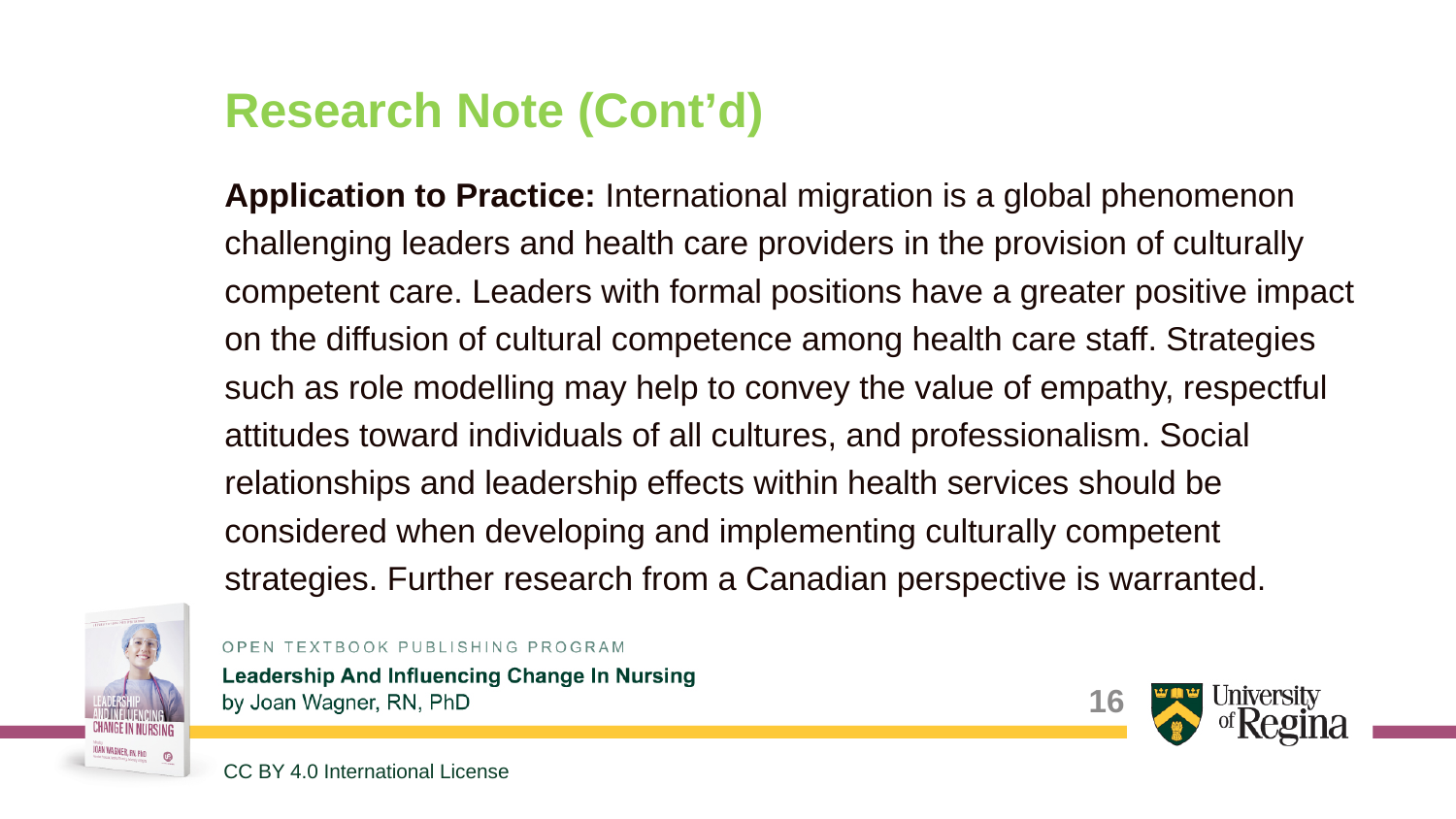

# Research Note (Cont’d)
Application to Practice: International migration is a global phenomenon challenging leaders and health care providers in the provision of culturally competent care. Leaders with formal positions have a greater positive impact on the diffusion of cultural competence among health care staff. Strategies such as role modelling may help to convey the value of empathy, respectful attitudes toward individuals of all cultures, and professionalism. Social relationships and leadership effects within health services should be considered when developing and implementing culturally competent strategies. Further research from a Canadian perspective is warranted.
16
CC BY 4.0 International License